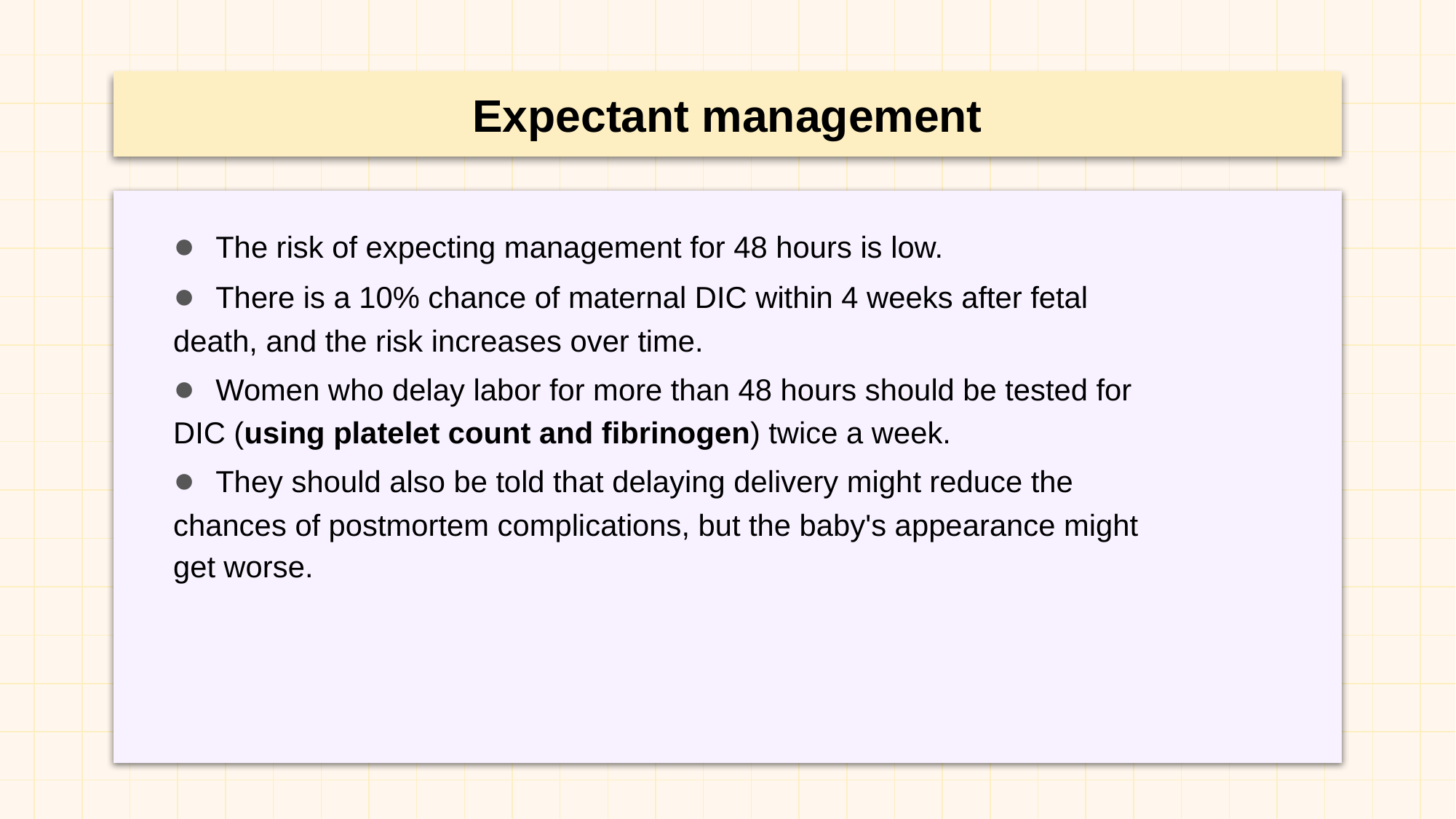

# Expectant management
●  The risk of expecting management for 48 hours is low.
●  There is a 10% chance of maternal DIC within 4 weeks after fetal death, and the risk increases over time.
●  Women who delay labor for more than 48 hours should be tested for DIC (using platelet count and fibrinogen) twice a week.
●  They should also be told that delaying delivery might reduce the chances of postmortem complications, but the baby's appearance might get worse.